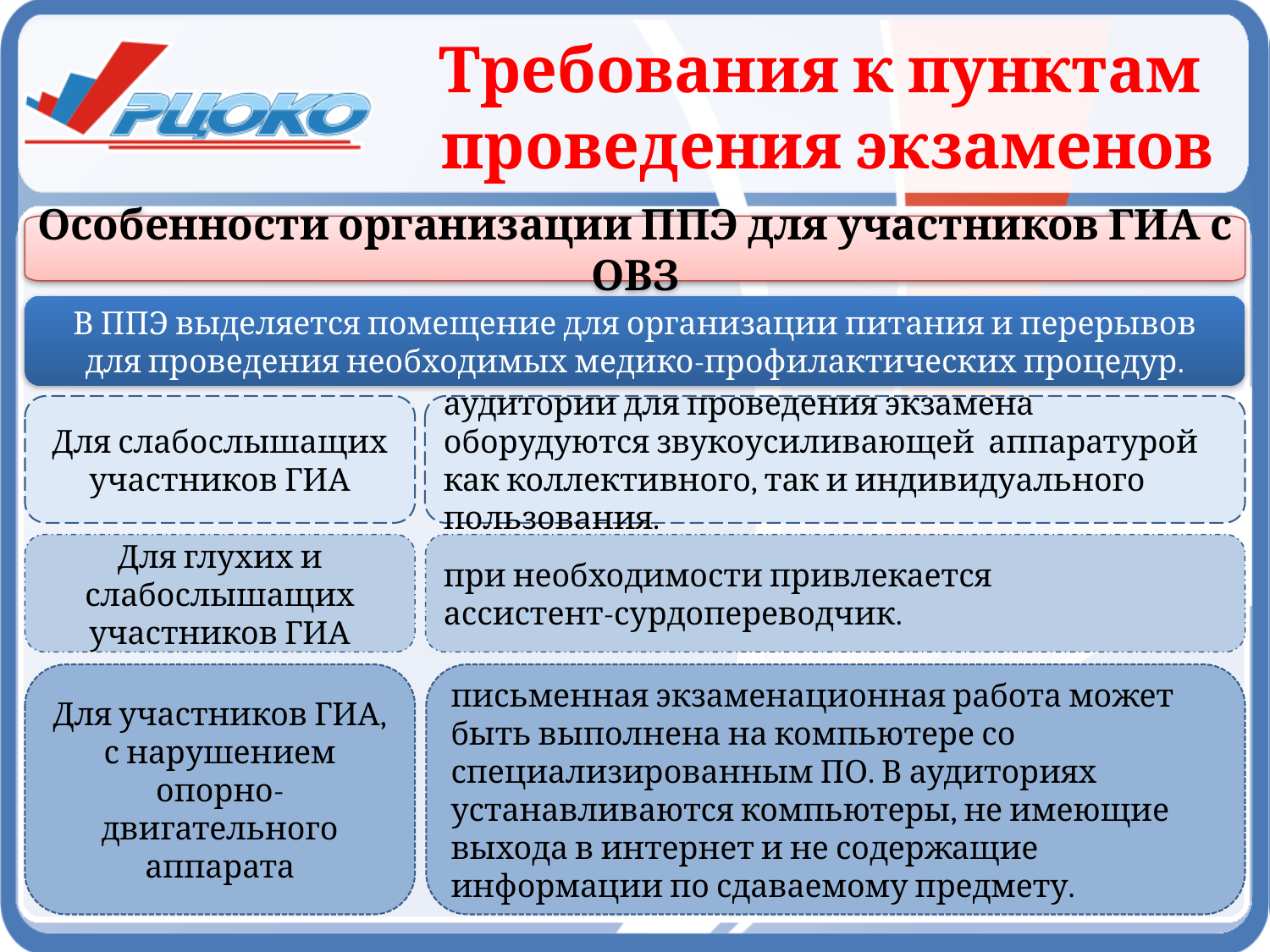

Требования к пунктам
проведения экзаменов
Особенности организации ППЭ для участников ГИА с ОВЗ
В ППЭ выделяется помещение для организации питания и перерывов для проведения необходимых медико-профилактических процедур.
Для слабослышащих участников ГИА
аудитории для проведения экзамена оборудуются звукоусиливающей  аппаратурой как коллективного, так и индивидуального пользования.
Для глухих и слабослышащих участников ГИА
при необходимости привлекается                     ассистент-сурдопереводчик.
Для участников ГИА, с нарушением опорно-двигательного аппарата
письменная экзаменационная работа может быть выполнена на компьютере со специализированным ПО. В аудиториях устанавливаются компьютеры, не имеющие выхода в интернет и не содержащие информации по сдаваемому предмету.